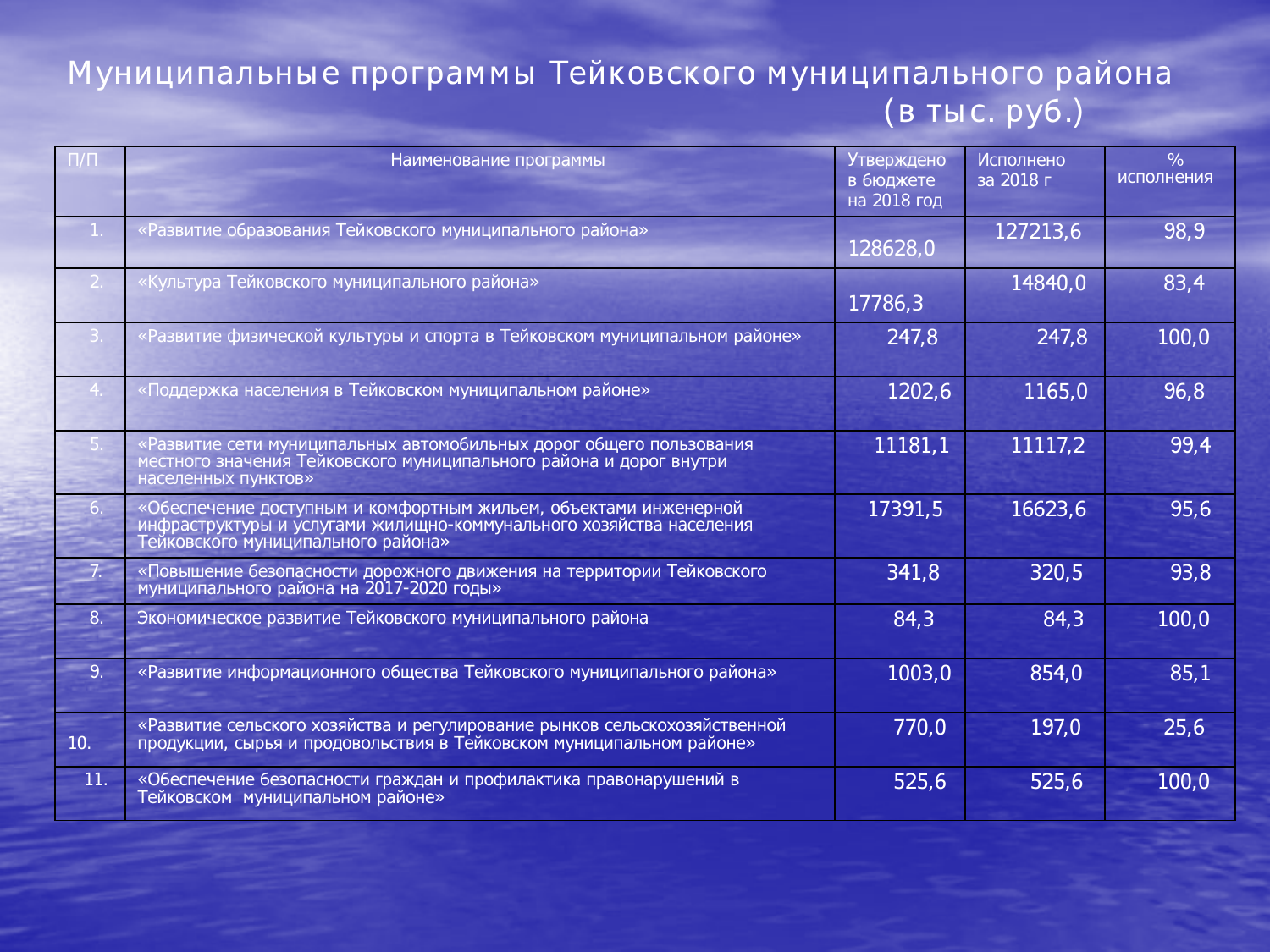

Муниципальные программы Тейковского муниципального района
                                                                                        (в тыс. руб.)
| П/П | Наименование программы | Утверждено в бюджете на 2018 год | Исполнено за 2018 г | % исполнения |
| --- | --- | --- | --- | --- |
| 1. | «Развитие образования Тейковского муниципального района» | 128628,0 | 127213,6 | 98,9 |
| 2. | «Культура Тейковского муниципального района» | 17786,3 | 14840,0 | 83,4 |
| 3. | «Развитие физической культуры и спорта в Тейковском муниципальном районе» | 247,8 | 247,8 | 100,0 |
| 4. | «Поддержка населения в Тейковском муниципальном районе» | 1202,6 | 1165,0 | 96,8 |
| 5. | «Развитие сети муниципальных автомобильных дорог общего пользования местного значения Тейковского муниципального района и дорог внутри населенных пунктов» | 11181,1 | 11117,2 | 99,4 |
| 6. | «Обеспечение доступным и комфортным жильем, объектами инженерной инфраструктуры и услугами жилищно-коммунального хозяйства населения Тейковского муниципального района» | 17391,5 | 16623,6 | 95,6 |
| 7. | «Повышение безопасности дорожного движения на территории Тейковского муниципального района на 2017-2020 годы» | 341,8 | 320,5 | 93,8 |
| 8. | Экономическое развитие Тейковского муниципального района | 84,3 | 84,3 | 100,0 |
| 9. | «Развитие информационного общества Тейковского муниципального района» | 1003,0 | 854,0 | 85,1 |
| 10. | «Развитие сельского хозяйства и регулирование рынков сельскохозяйственной продукции, сырья и продовольствия в Тейковском муниципальном районе» | 770,0 | 197,0 | 25,6 |
| 11. | «Обеспечение безопасности граждан и профилактика правонарушений в Тейковском муниципальном районе» | 525,6 | 525,6 | 100,0 |